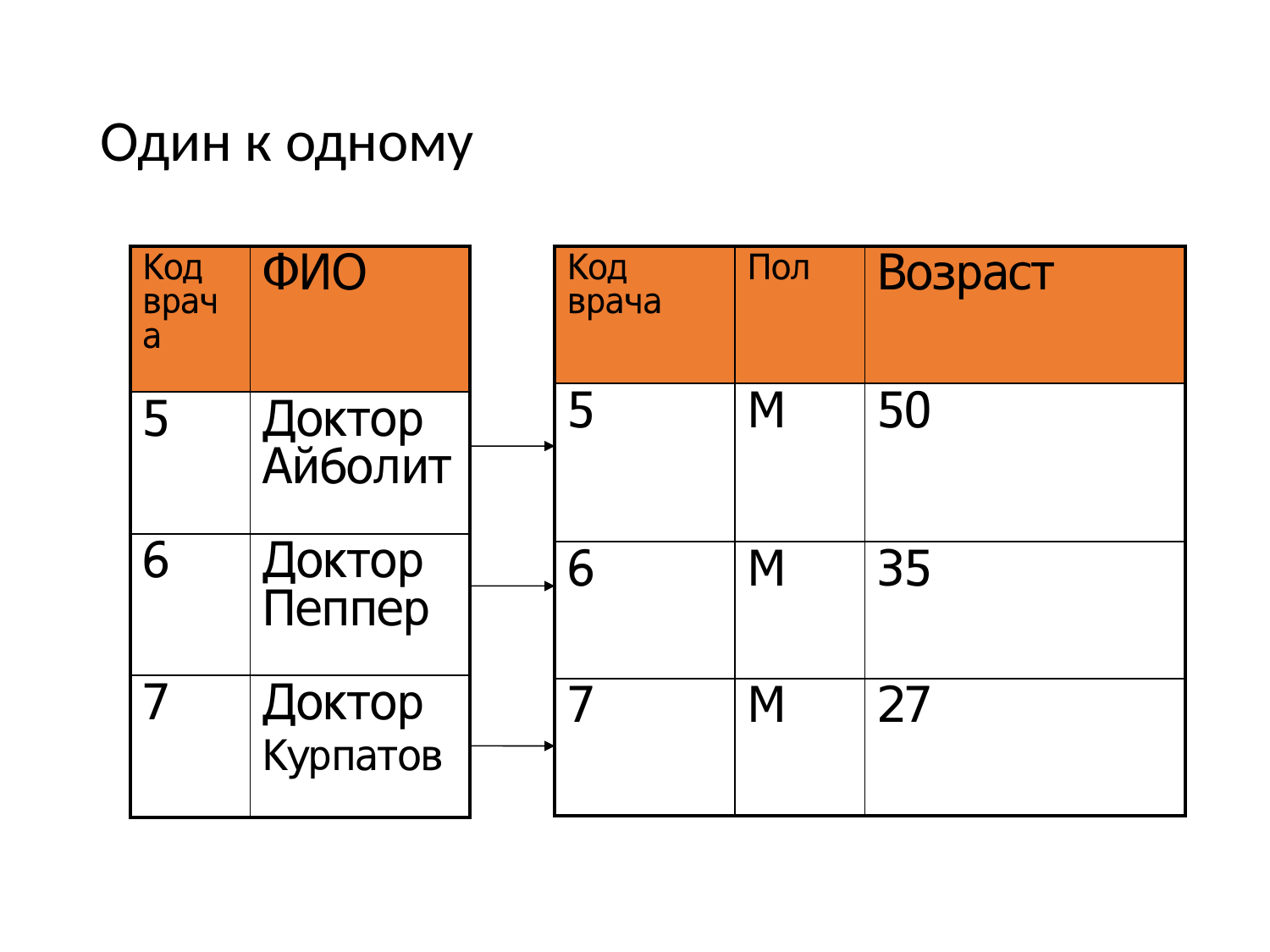

# Один к одному
| Код врача | ФИО |
| --- | --- |
| 5 | Доктор Айболит |
| 6 | Доктор Пеппер |
| 7 | Доктор Курпатов |
| Код врача | Пол | Возраст |
| --- | --- | --- |
| 5 | М | 50 |
| 6 | М | 35 |
| 7 | М | 27 |